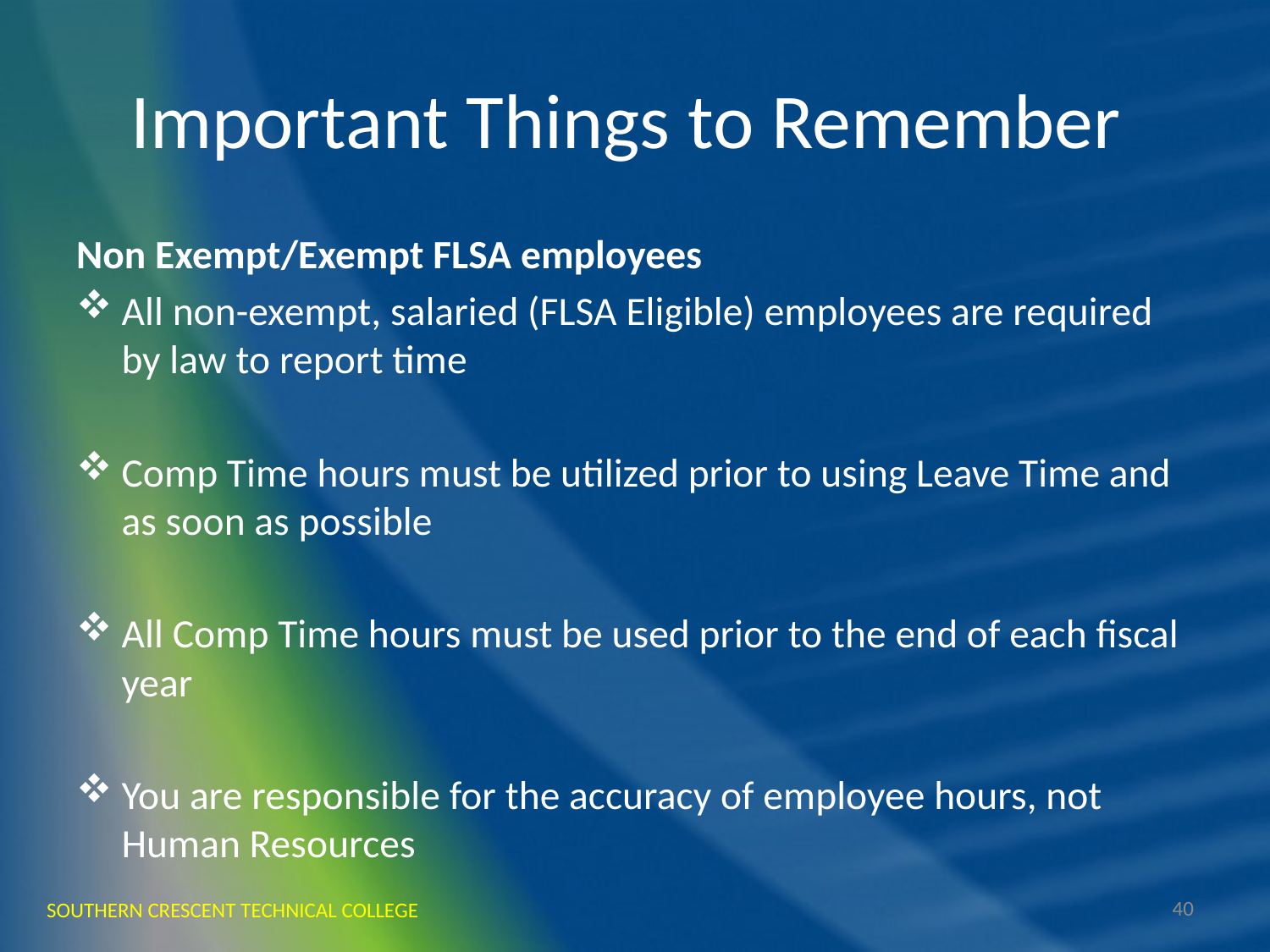

# Important Things to Remember
Non Exempt/Exempt FLSA employees
All non-exempt, salaried (FLSA Eligible) employees are required by law to report time

Comp Time hours must be utilized prior to using Leave Time and as soon as possible

All Comp Time hours must be used prior to the end of each fiscal year

You are responsible for the accuracy of employee hours, not Human Resources

40
SOUTHERN CRESCENT TECHNICAL COLLEGE